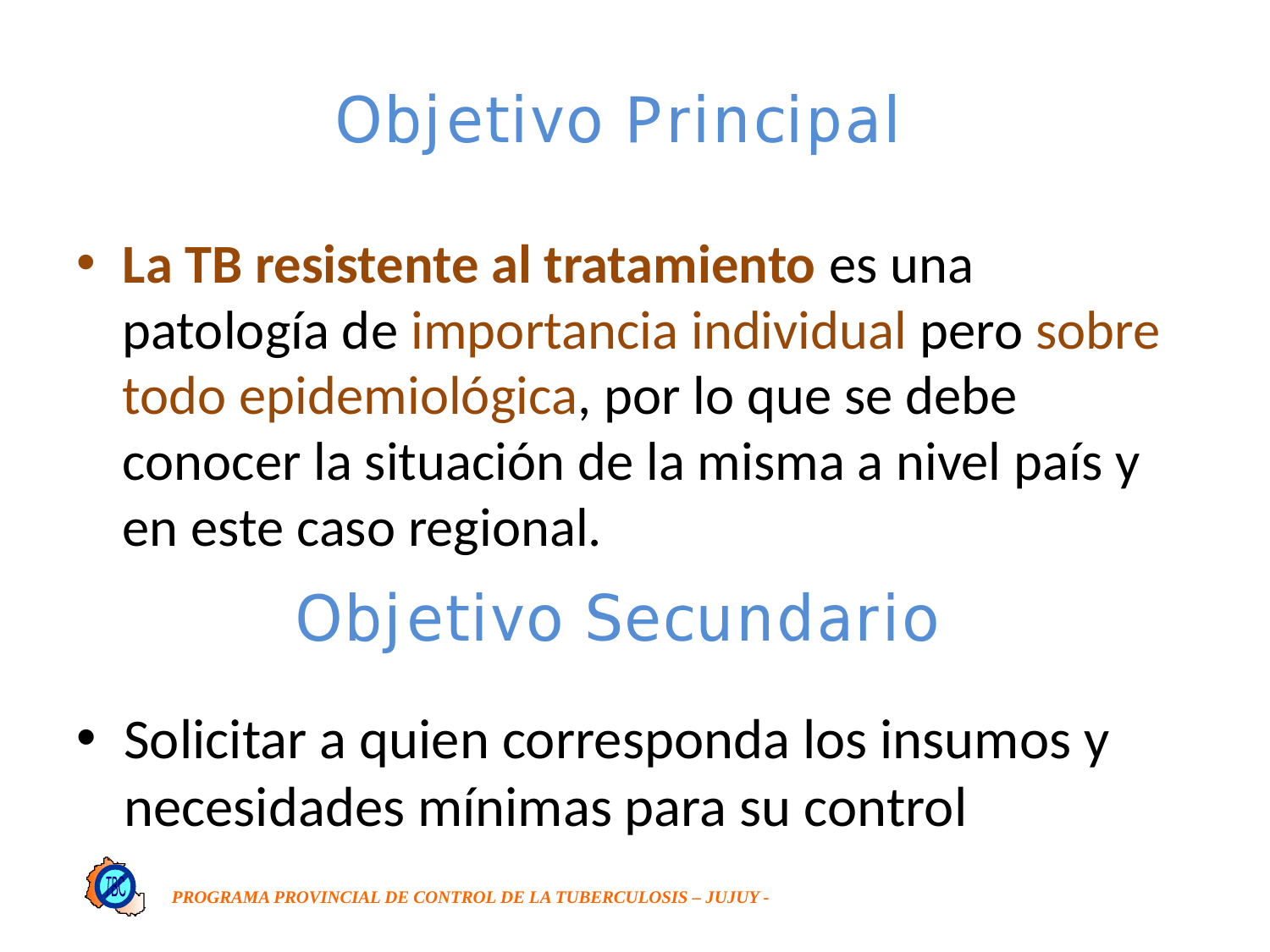

# Objetivo Principal
La TB resistente al tratamiento es una patología de importancia individual pero sobre todo epidemiológica, por lo que se debe conocer la situación de la misma a nivel país y en este caso regional.
Objetivo Secundario
Solicitar a quien corresponda los insumos y necesidades mínimas para su control

TBC
PROGRAMA PROVINCIAL DE CONTROL DE LA TUBERCULOSIS – JUJUY -